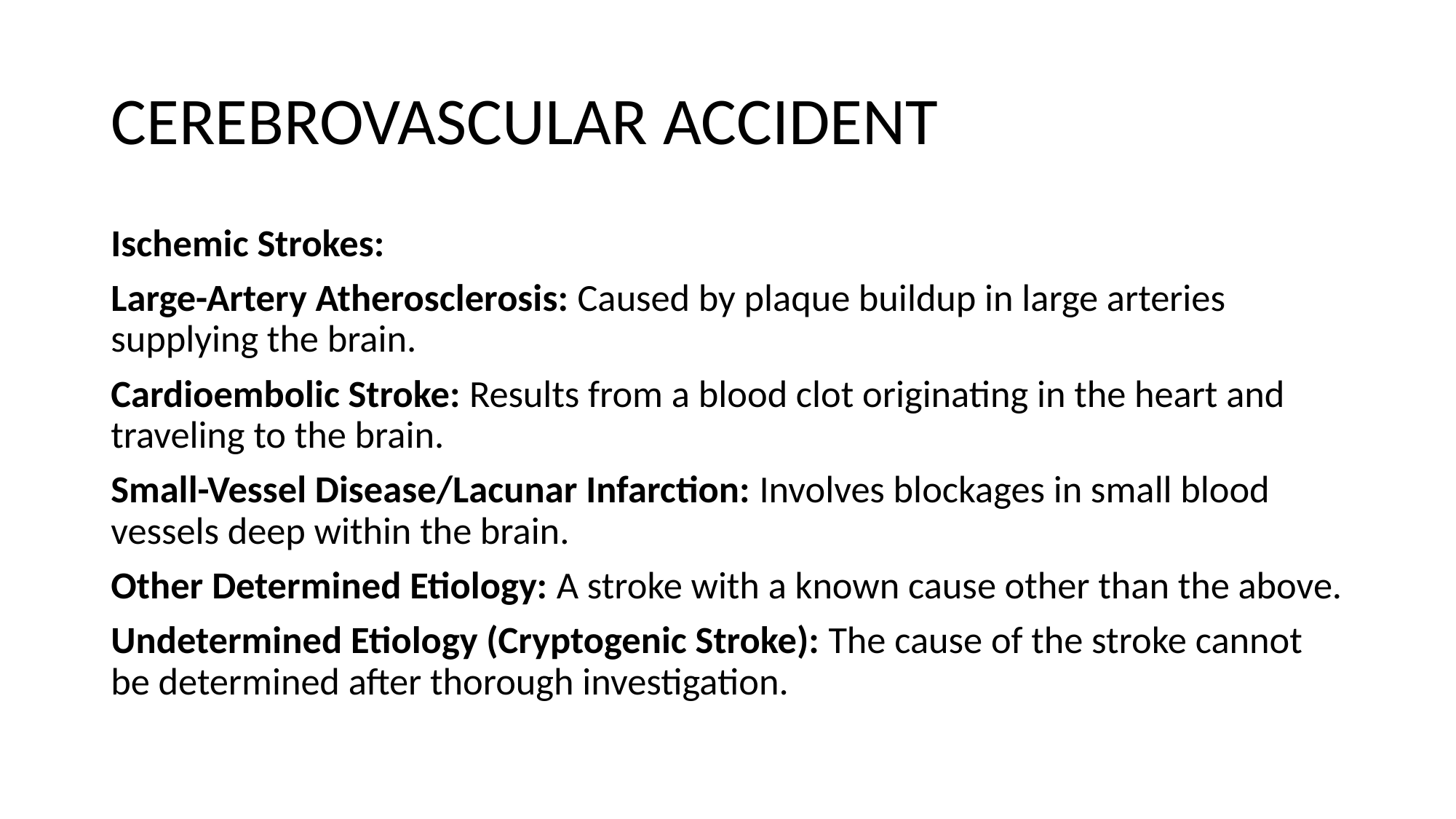

# CEREBROVASCULAR ACCIDENT
Ischemic Strokes:
Large-Artery Atherosclerosis: Caused by plaque buildup in large arteries supplying the brain.
Cardioembolic Stroke: Results from a blood clot originating in the heart and traveling to the brain.
Small-Vessel Disease/Lacunar Infarction: Involves blockages in small blood vessels deep within the brain.
Other Determined Etiology: A stroke with a known cause other than the above.
Undetermined Etiology (Cryptogenic Stroke): The cause of the stroke cannot be determined after thorough investigation.